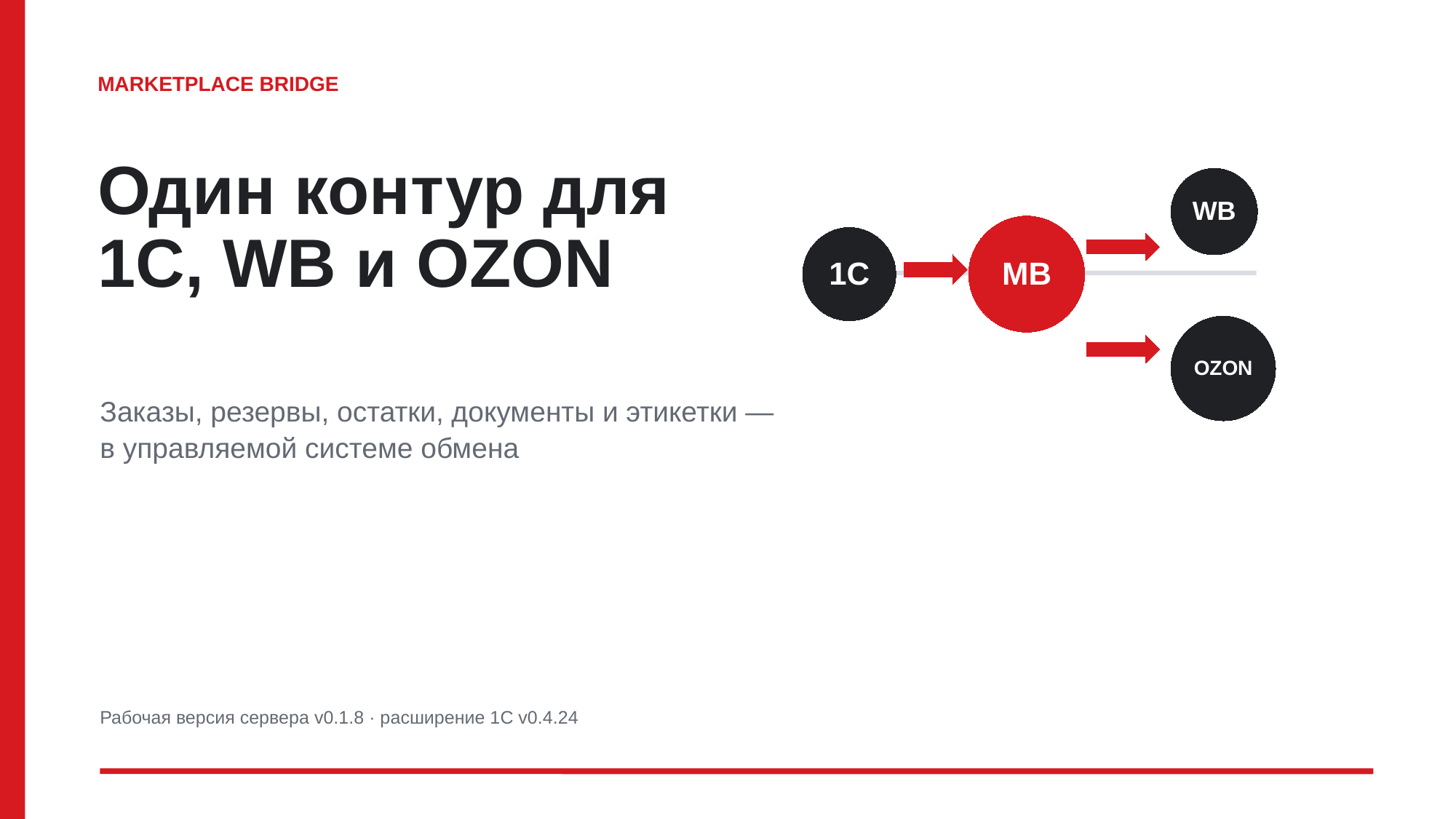

MARKETPLACE BRIDGE
Один контур для
1С, WB и OZON

WB

MB

1С

OZON

Заказы, резервы, остатки, документы и этикетки —
в управляемой системе обмена
Рабочая версия сервера v0.1.8 · расширение 1С v0.4.24